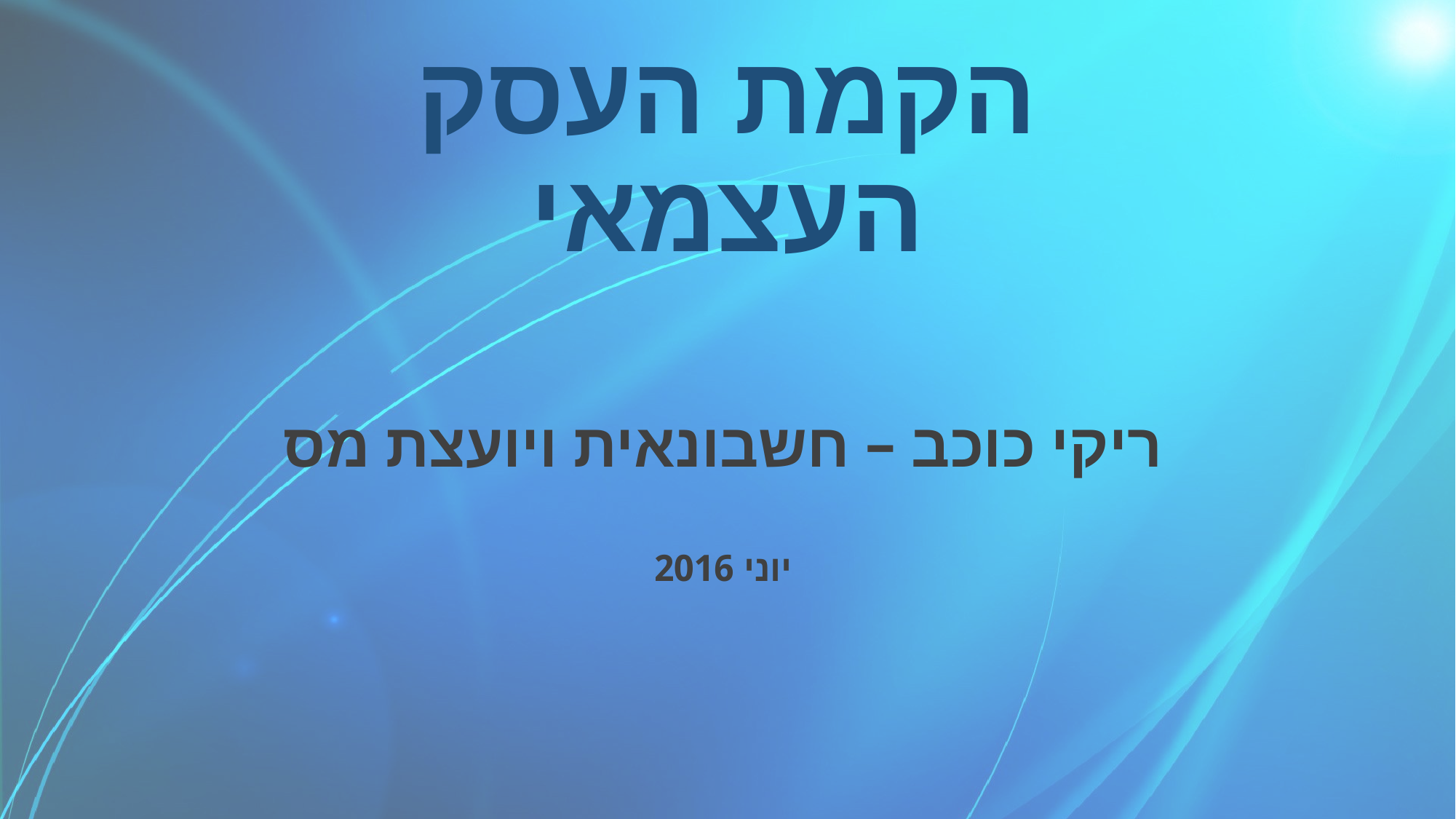

# הקמת העסק העצמאי
ריקי כוכב – חשבונאית ויועצת מס

יוני 2016